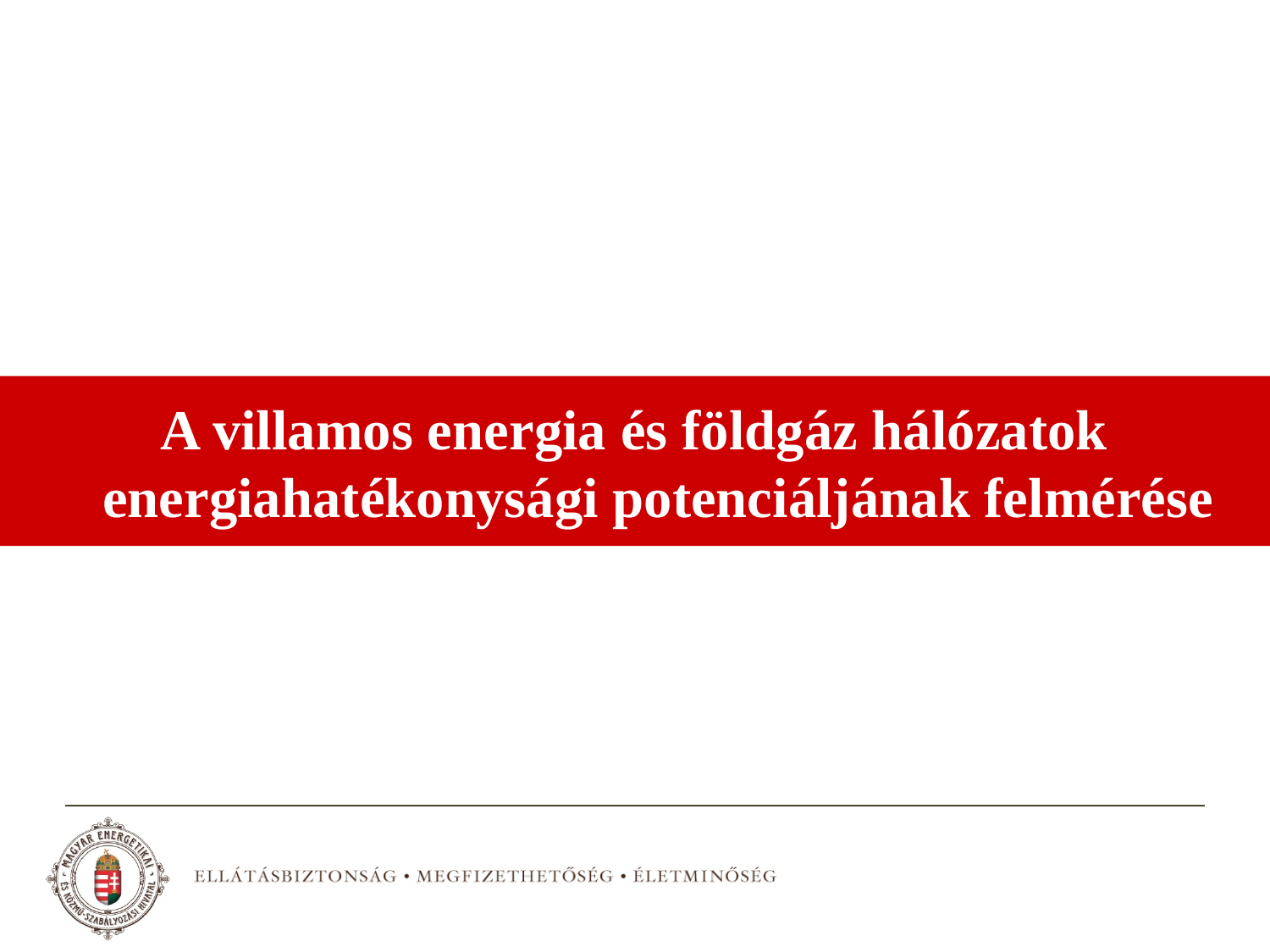

A villamos energia és földgáz hálózatok energiahatékonysági potenciáljának felmérése